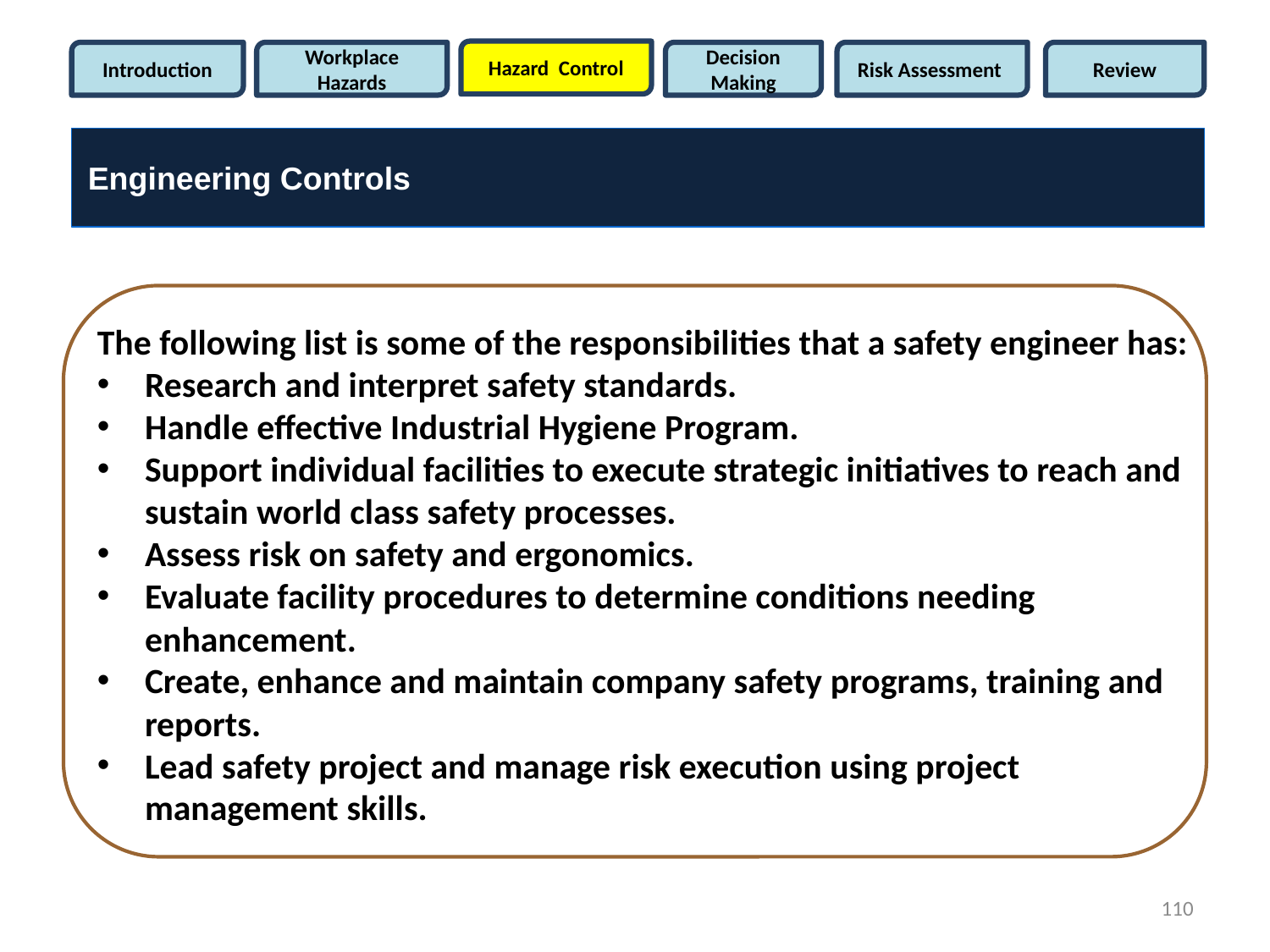

Hazard  Control
Introduction
Workplace Hazards
Decision Making
Risk Assessment
Review

Engineering Controls

The following list is some of the responsibilities that a safety engineer has:
Research and interpret safety standards.
Handle effective Industrial Hygiene Program.
Support individual facilities to execute strategic initiatives to reach and sustain world class safety processes.
Assess risk on safety and ergonomics.
Evaluate facility procedures to determine conditions needing enhancement.
Create, enhance and maintain company safety programs, training and reports.
Lead safety project and manage risk execution using project management skills.
110